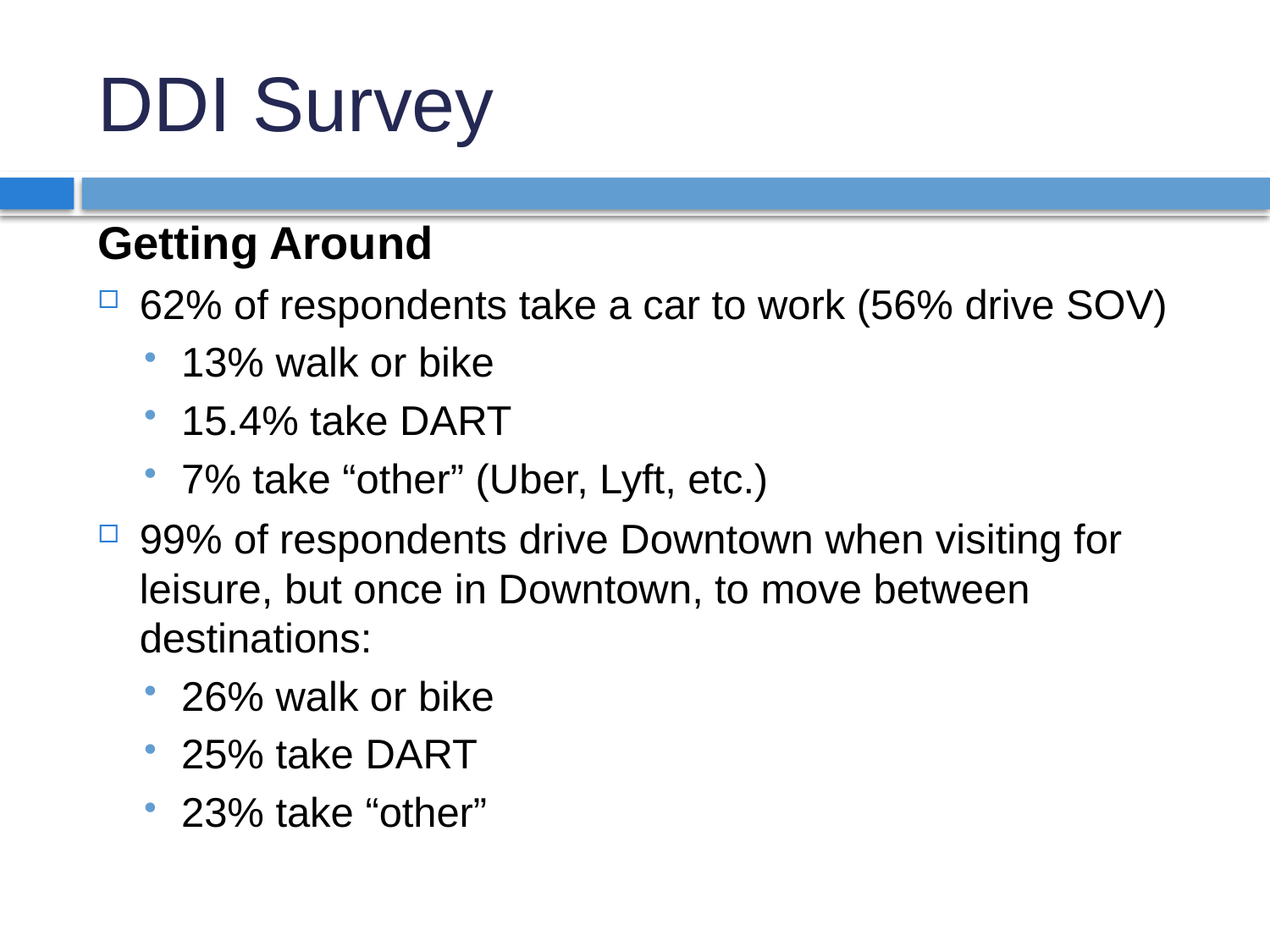

# DDI Survey
Getting Around
62% of respondents take a car to work (56% drive SOV)
13% walk or bike
15.4% take DART
7% take “other” (Uber, Lyft, etc.)
99% of respondents drive Downtown when visiting for leisure, but once in Downtown, to move between destinations:
26% walk or bike
25% take DART
23% take “other”